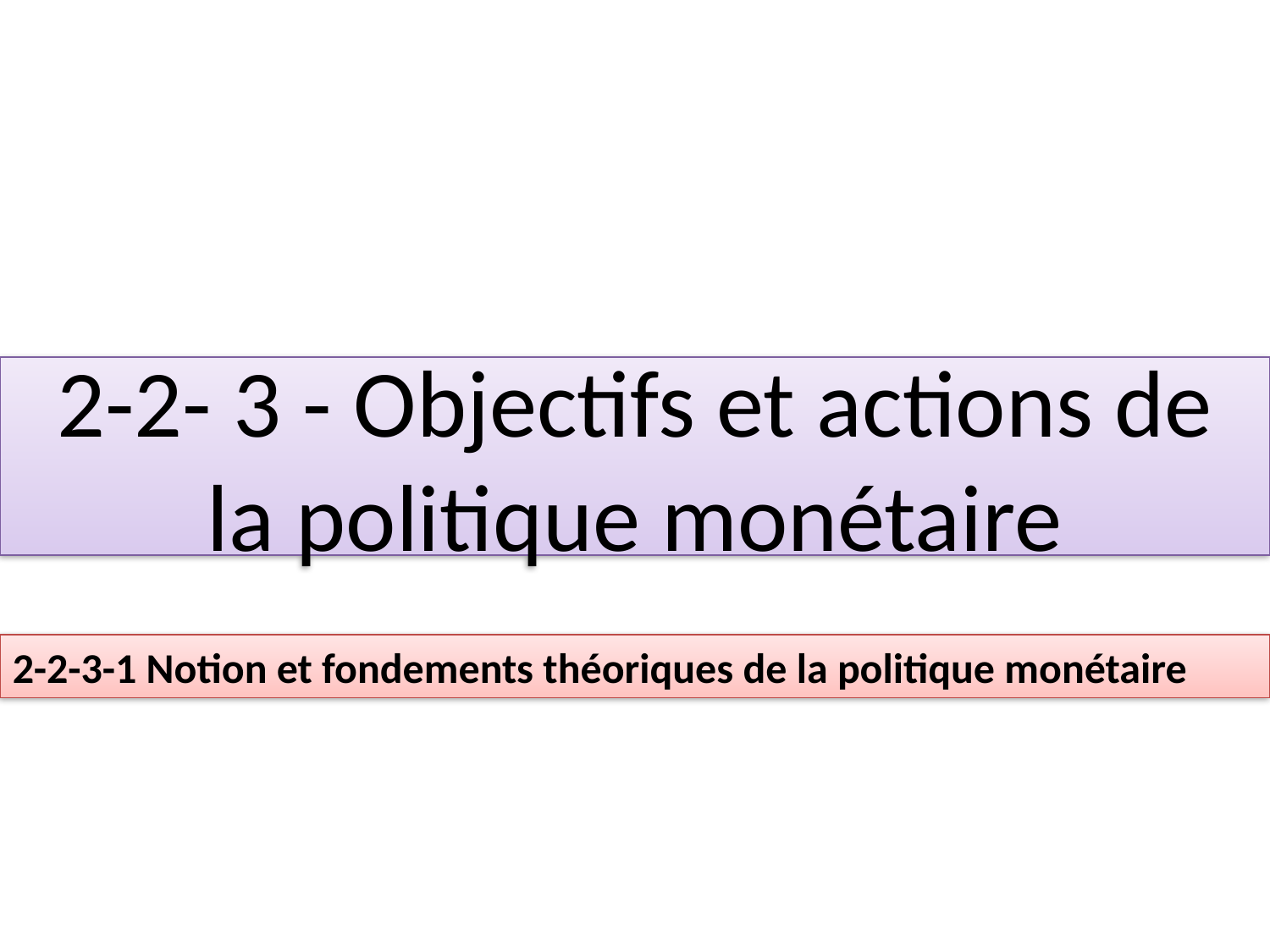

# 2-2- 3 - Objectifs et actions de la politique monétaire
2-2-3-1 Notion et fondements théoriques de la politique monétaire